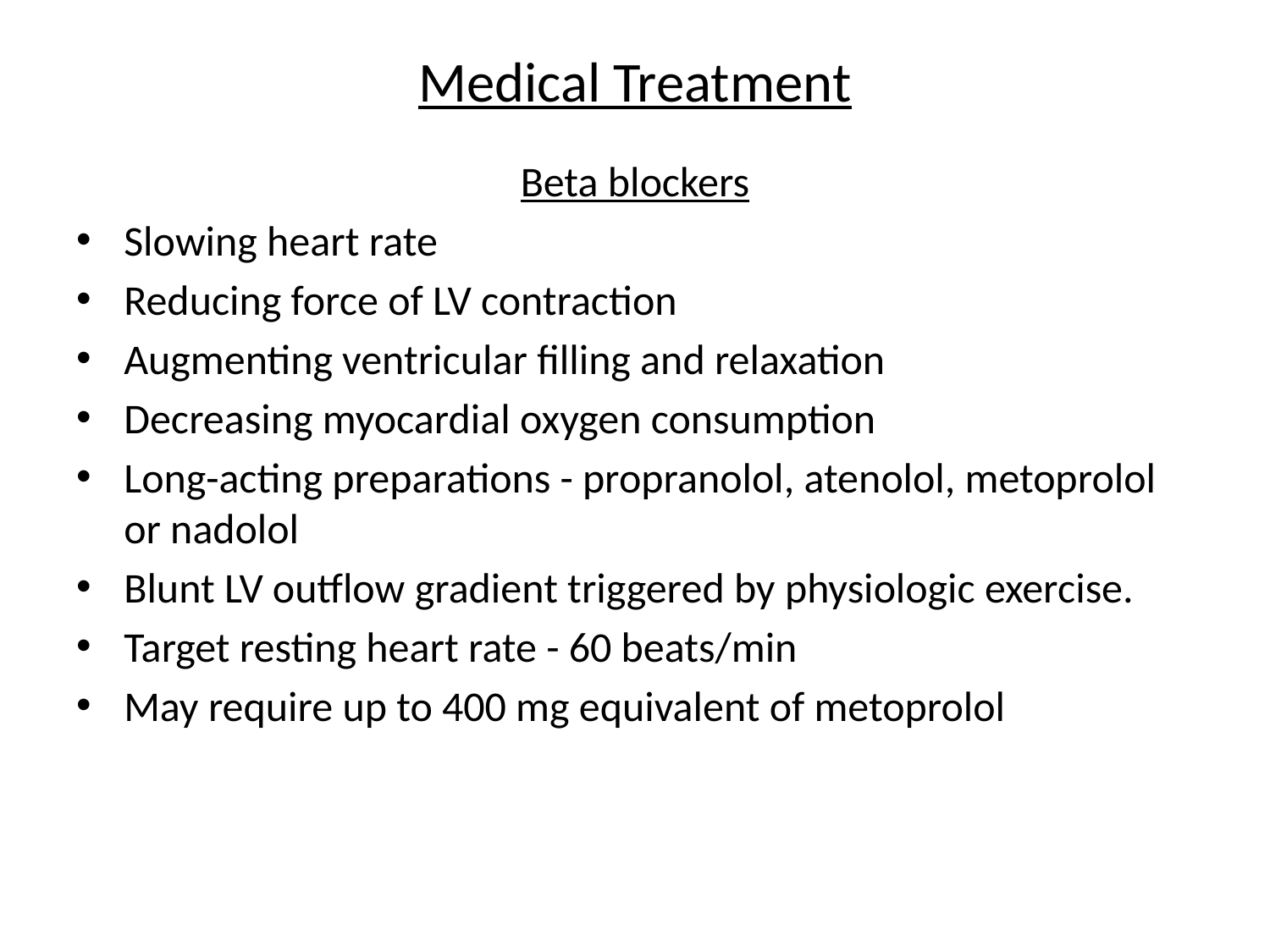

# Medical Treatment
Beta blockers
Slowing heart rate
Reducing force of LV contraction
Augmenting ventricular filling and relaxation
Decreasing myocardial oxygen consumption
Long-acting preparations - propranolol, atenolol, metoprolol or nadolol
Blunt LV outflow gradient triggered by physiologic exercise.
Target resting heart rate - 60 beats/min
May require up to 400 mg equivalent of metoprolol